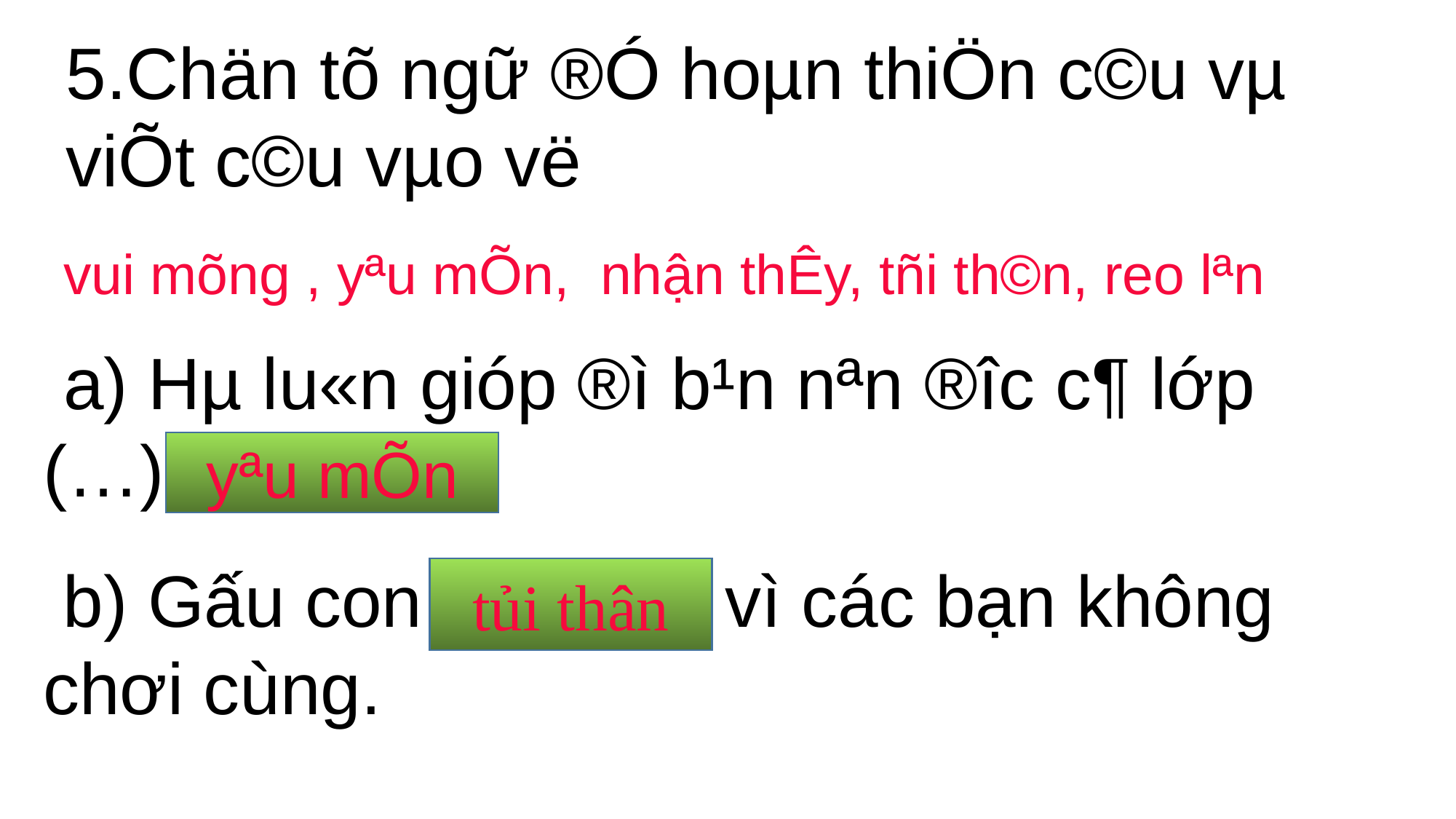

5.Chän tõ ngữ ®Ó hoµn thiÖn c©u vµ viÕt c©u vµo vë
 vui mõng , yªu mÕn,  nhận thÊy, tñi th©n, reo lªn
 a) Hµ lu«n gióp ®ì b¹n nªn ®­îc c¶ lớp (…).
yªu mÕn
 b) Gấu con     (…)    vì các bạn không chơi cùng.
tủi thân